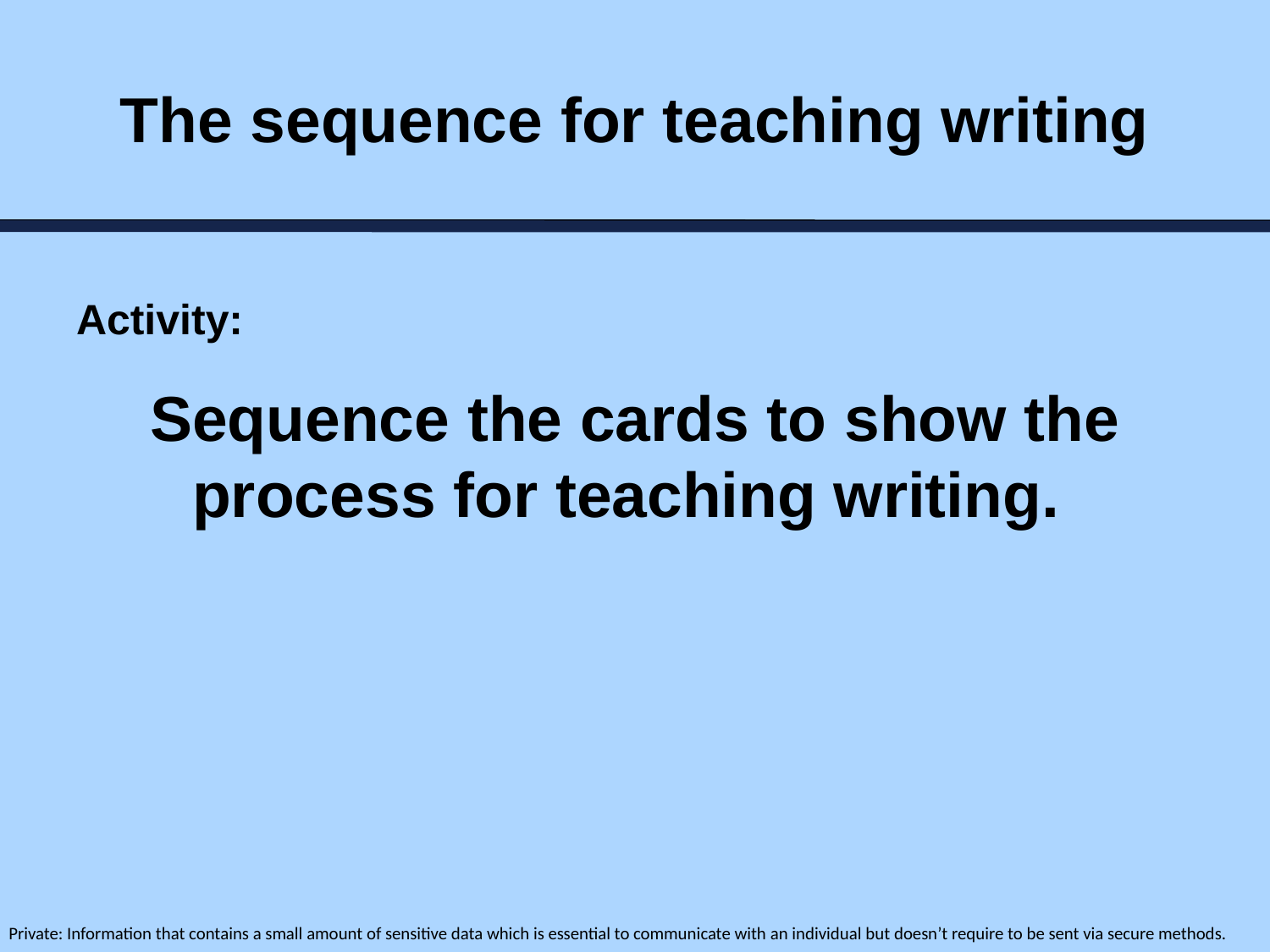

# The sequence for teaching writing
Activity:
Sequence the cards to show the process for teaching writing.